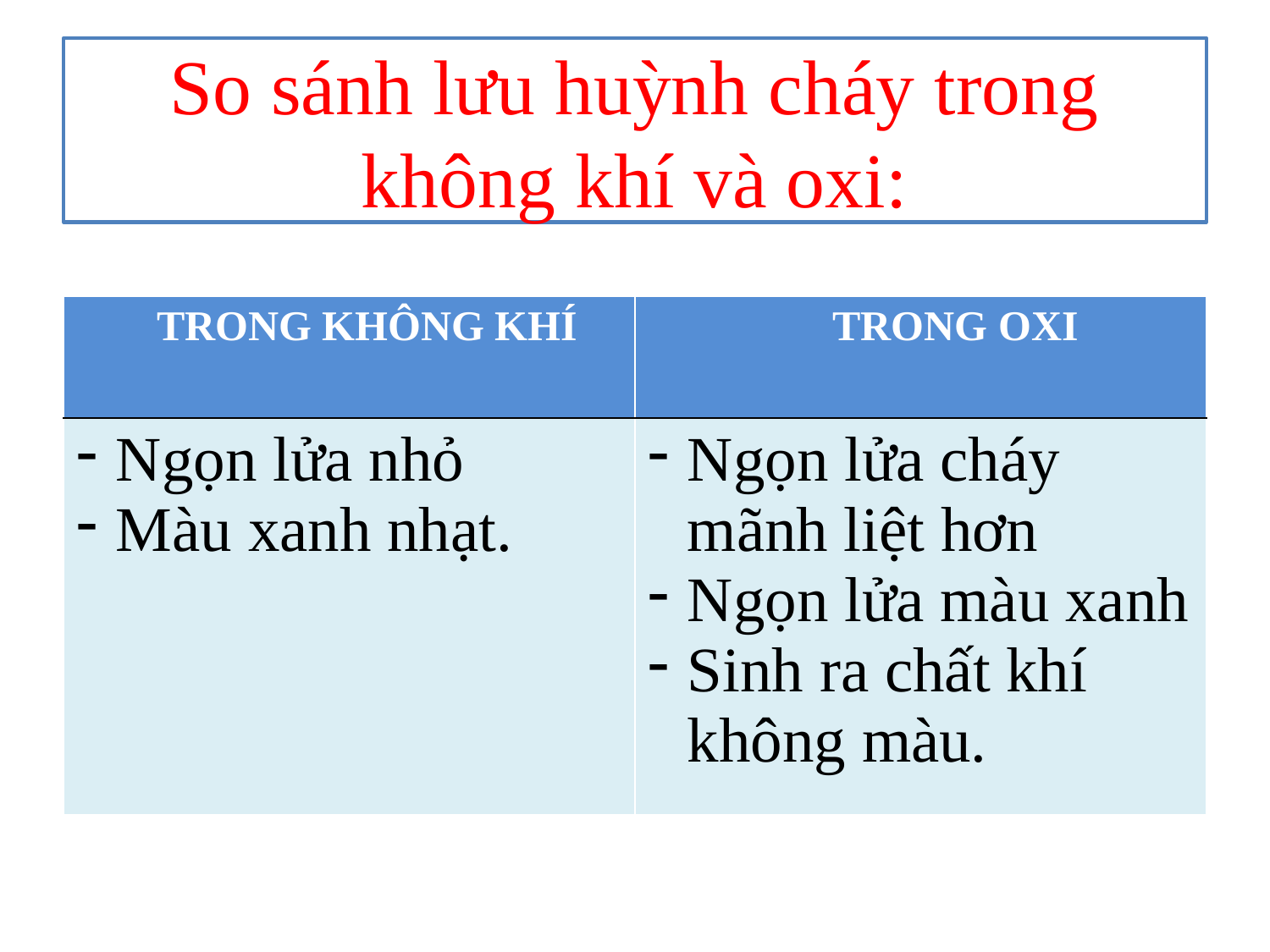

# So sánh lưu huỳnh cháy trong không khí và oxi:
| TRONG KHÔNG KHÍ | TRONG OXI |
| --- | --- |
| Ngọn lửa nhỏ Màu xanh nhạt. | Ngọn lửa cháy mãnh liệt hơn Ngọn lửa màu xanh Sinh ra chất khí không màu. |